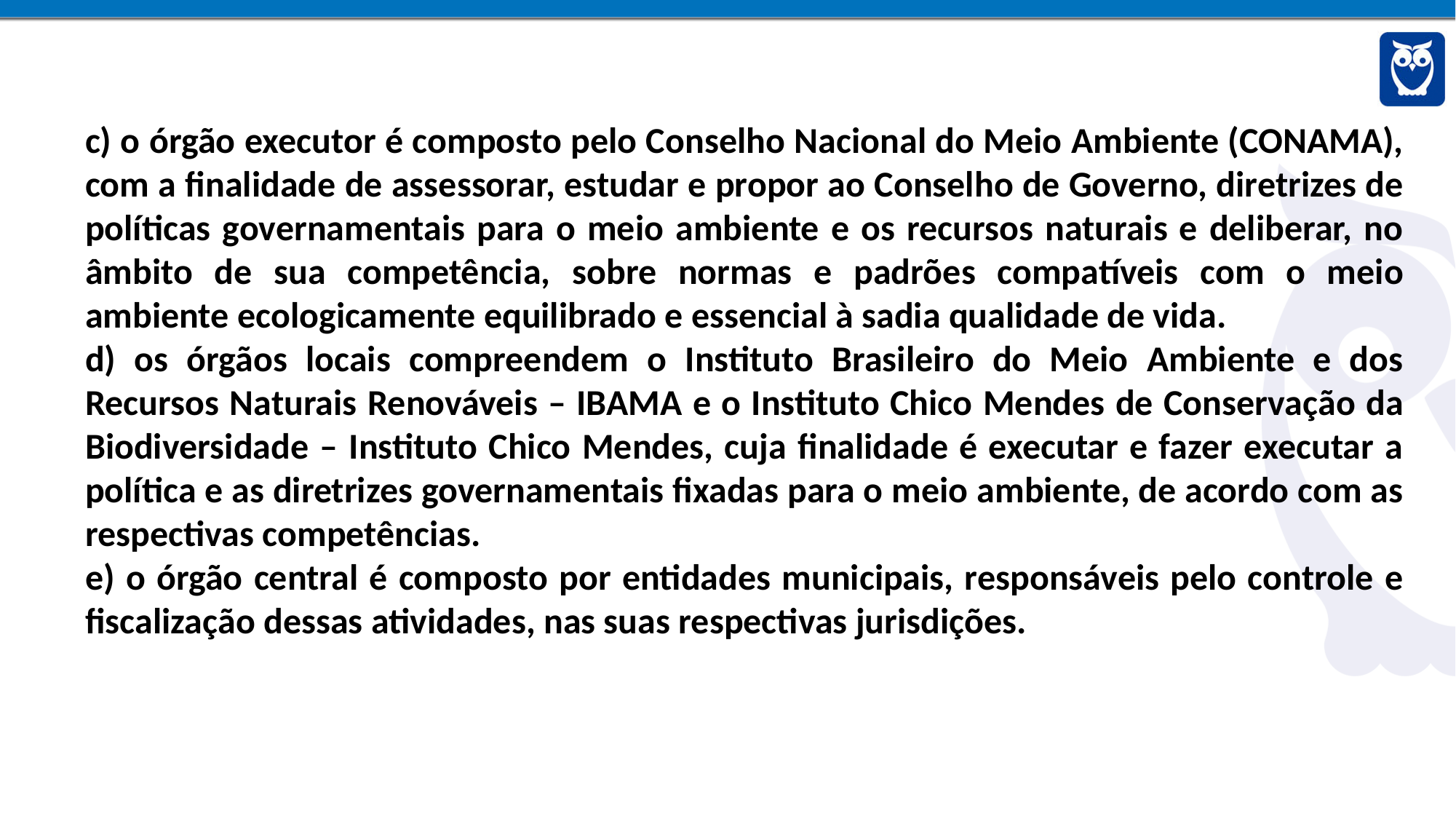

c) o órgão executor é composto pelo Conselho Nacional do Meio Ambiente (CONAMA), com a finalidade de assessorar, estudar e propor ao Conselho de Governo, diretrizes de políticas governamentais para o meio ambiente e os recursos naturais e deliberar, no âmbito de sua competência, sobre normas e padrões compatíveis com o meio ambiente ecologicamente equilibrado e essencial à sadia qualidade de vida.
d) os órgãos locais compreendem o Instituto Brasileiro do Meio Ambiente e dos Recursos Naturais Renováveis – IBAMA e o Instituto Chico Mendes de Conservação da Biodiversidade – Instituto Chico Mendes, cuja finalidade é executar e fazer executar a política e as diretrizes governamentais fixadas para o meio ambiente, de acordo com as respectivas competências.
e) o órgão central é composto por entidades municipais, responsáveis pelo controle e fiscalização dessas atividades, nas suas respectivas jurisdições.